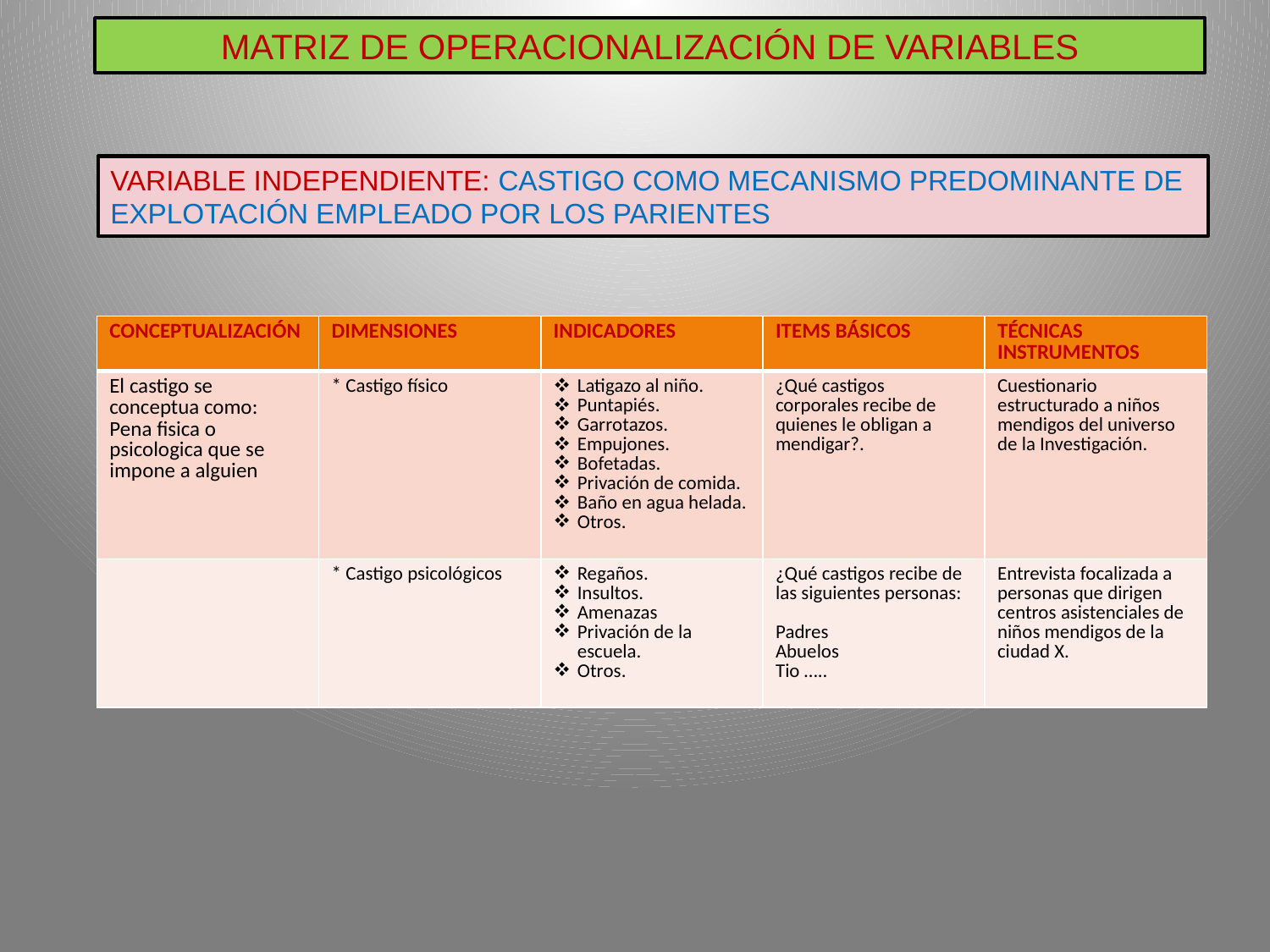

MATRIZ DE OPERACIONALIZACIÓN DE VARIABLES
VARIABLE INDEPENDIENTE: CASTIGO COMO MECANISMO PREDOMINANTE DE EXPLOTACIÓN EMPLEADO POR LOS PARIENTES
| CONCEPTUALIZACIÓN | DIMENSIONES | INDICADORES | ITEMS BÁSICOS | TÉCNICAS INSTRUMENTOS |
| --- | --- | --- | --- | --- |
| El castigo se conceptua como: Pena fisica o psicologica que se impone a alguien | \* Castigo físico | Latigazo al niño. Puntapiés. Garrotazos. Empujones. Bofetadas. Privación de comida. Baño en agua helada. Otros. | ¿Qué castigos corporales recibe de quienes le obligan a mendigar?. | Cuestionario estructurado a niños mendigos del universo de la Investigación. |
|  | \* Castigo psicológicos | Regaños. Insultos. Amenazas Privación de la escuela. Otros. | ¿Qué castigos recibe de las siguientes personas: Padres Abuelos Tio ….. | Entrevista focalizada a personas que dirigen centros asistenciales de niños mendigos de la ciudad X. |